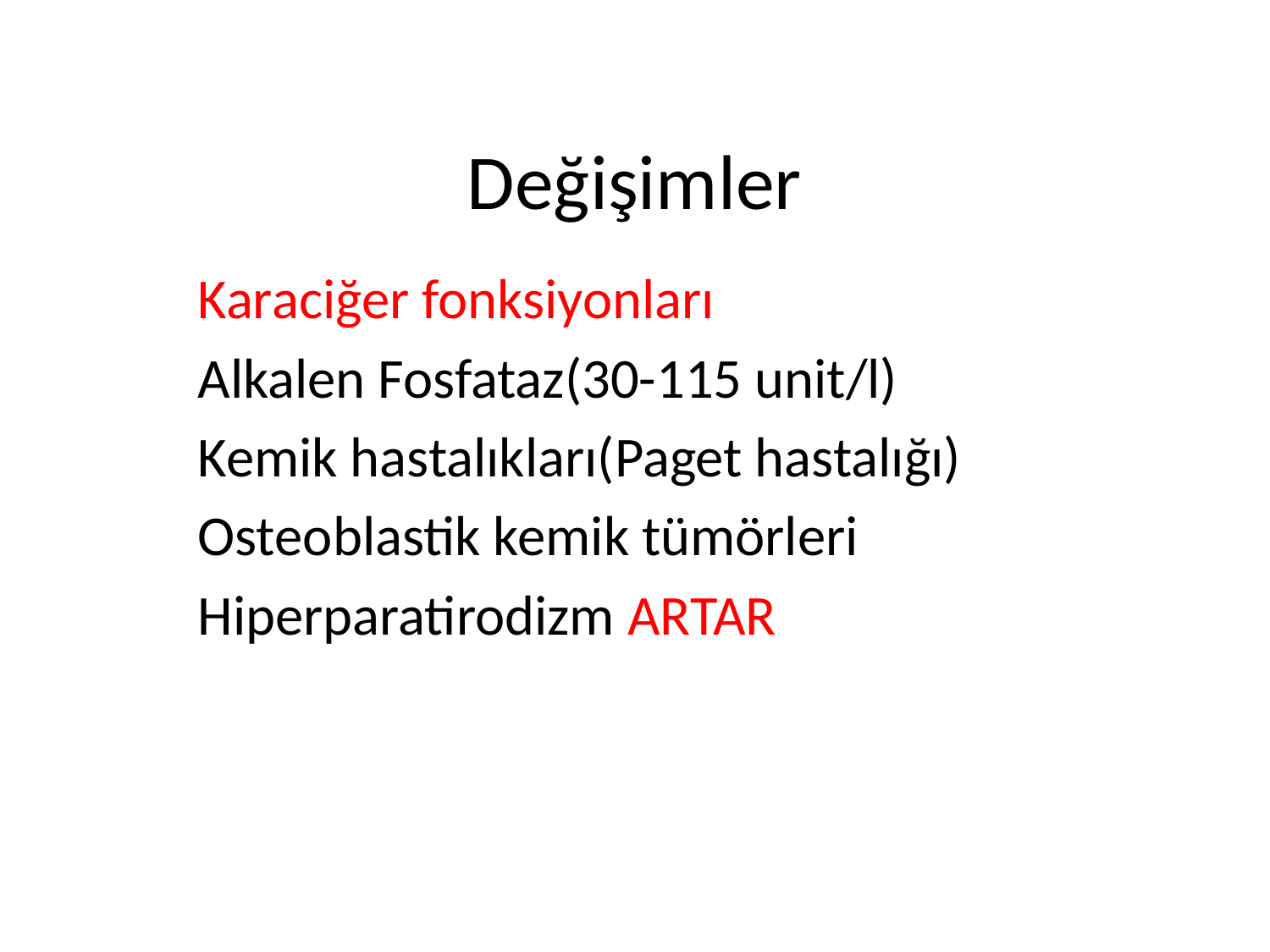

# Değişimler
Karaciğer fonksiyonları
Alkalen Fosfataz(30-115 unit/l)
Kemik hastalıkları(Paget hastalığı)
Osteoblastik kemik tümörleri
Hiperparatirodizm ARTAR